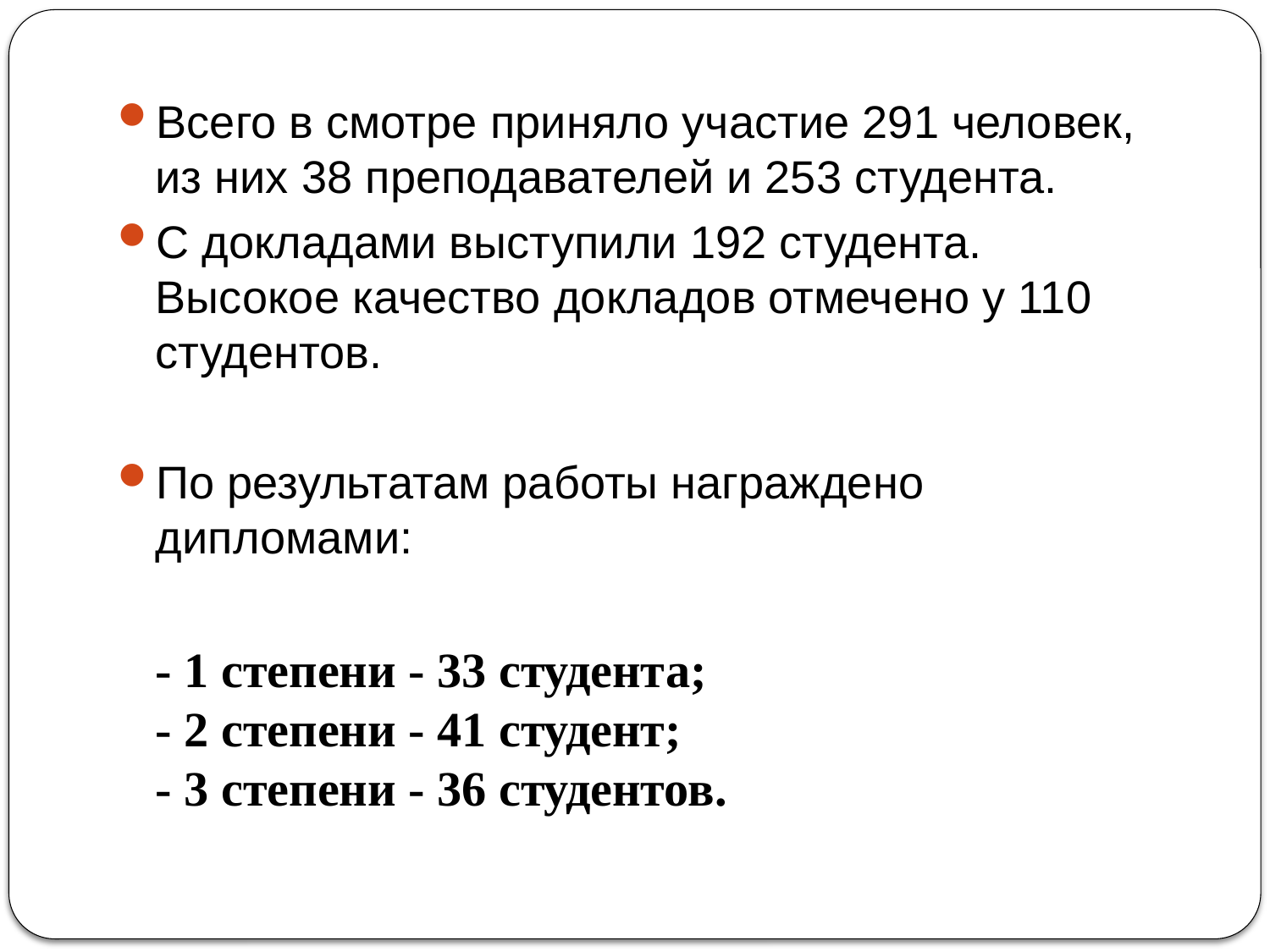

Всего в смотре приняло участие 291 человек, из них 38 преподавателей и 253 студента.
С докладами выступили 192 студента. Высокое качество докладов отмечено у 110 студентов.

По результатам работы награждено дипломами:

	- 1 степени - 33 студента;
- 2 степени - 41 студент;
- 3 степени - 36 студентов.